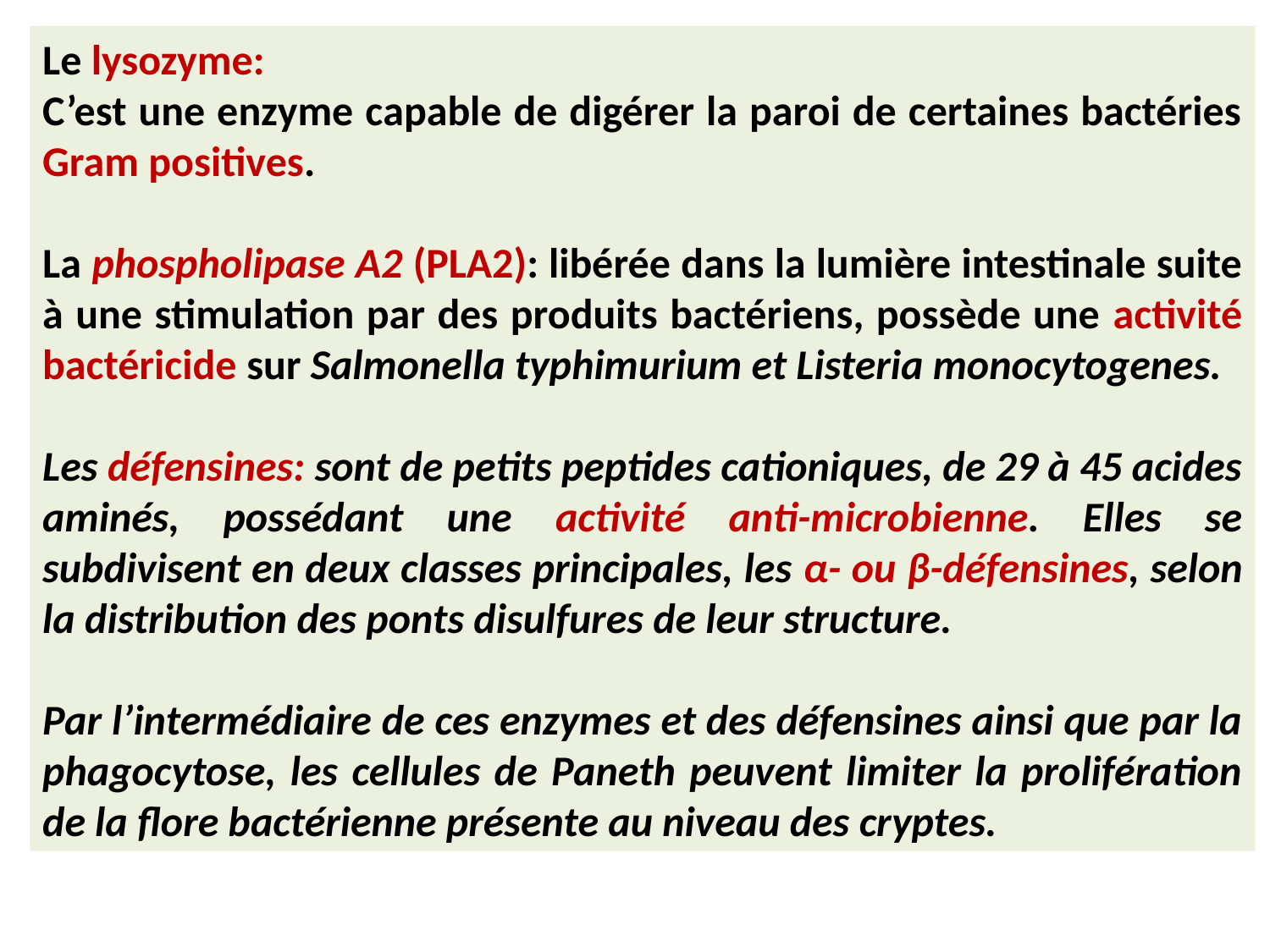

Le lysozyme:
C’est une enzyme capable de digérer la paroi de certaines bactéries Gram positives.

La phospholipase A2 (PLA2): libérée dans la lumière intestinale suite à une stimulation par des produits bactériens, possède une activité bactéricide sur Salmonella typhimurium et Listeria monocytogenes.

Les défensines: sont de petits peptides cationiques, de 29 à 45 acides aminés, possédant une activité anti-microbienne. Elles se subdivisent en deux classes principales, les α- ou β-défensines, selon la distribution des ponts disulfures de leur structure.

Par l’intermédiaire de ces enzymes et des défensines ainsi que par la phagocytose, les cellules de Paneth peuvent limiter la prolifération de la flore bactérienne présente au niveau des cryptes.